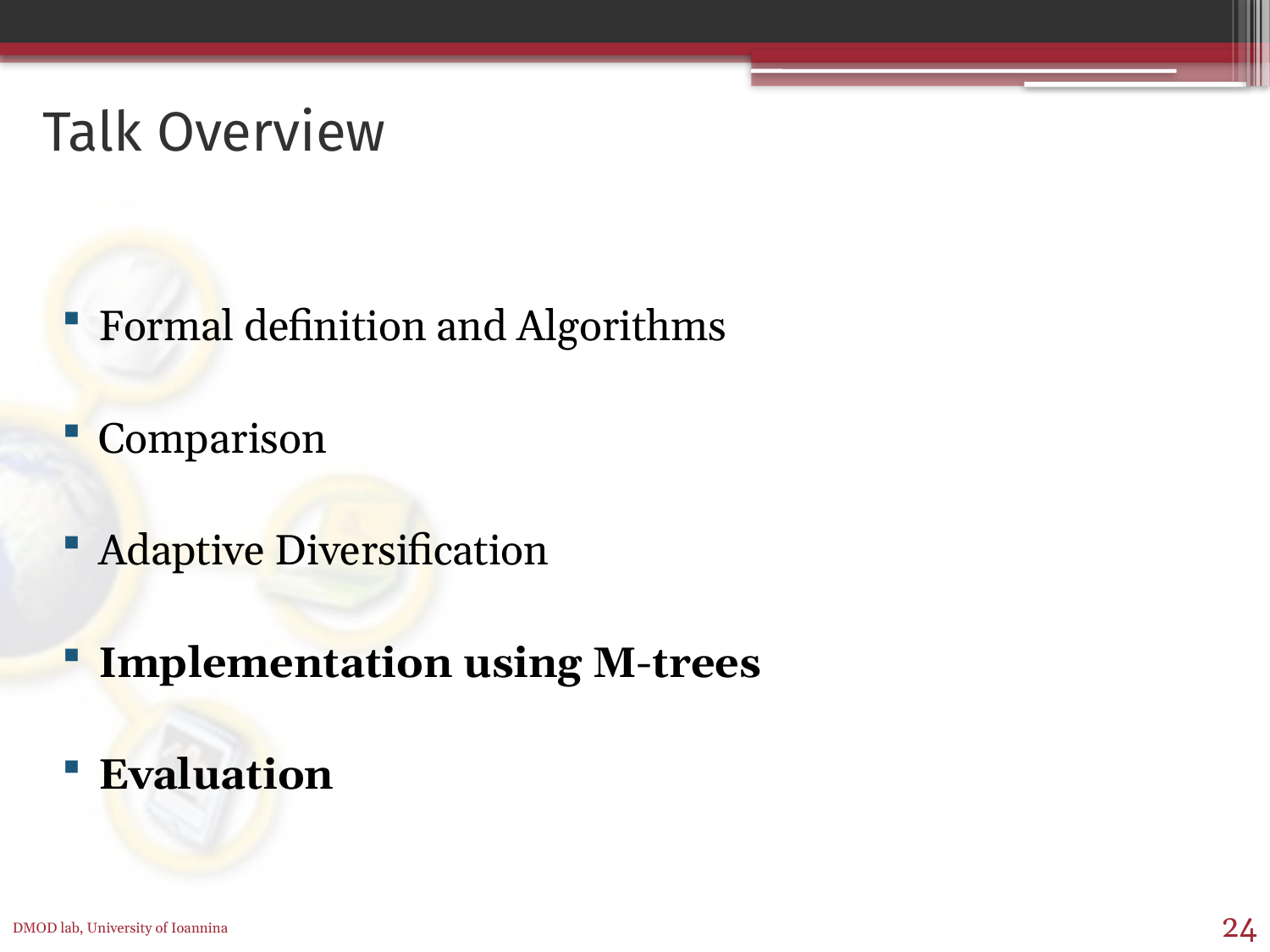

# Talk Overview

Formal definition and Algorithms

Comparison

Adaptive Diversification

Implementation using M-trees

Evaluation

24
DMOD lab, University of Ioannina